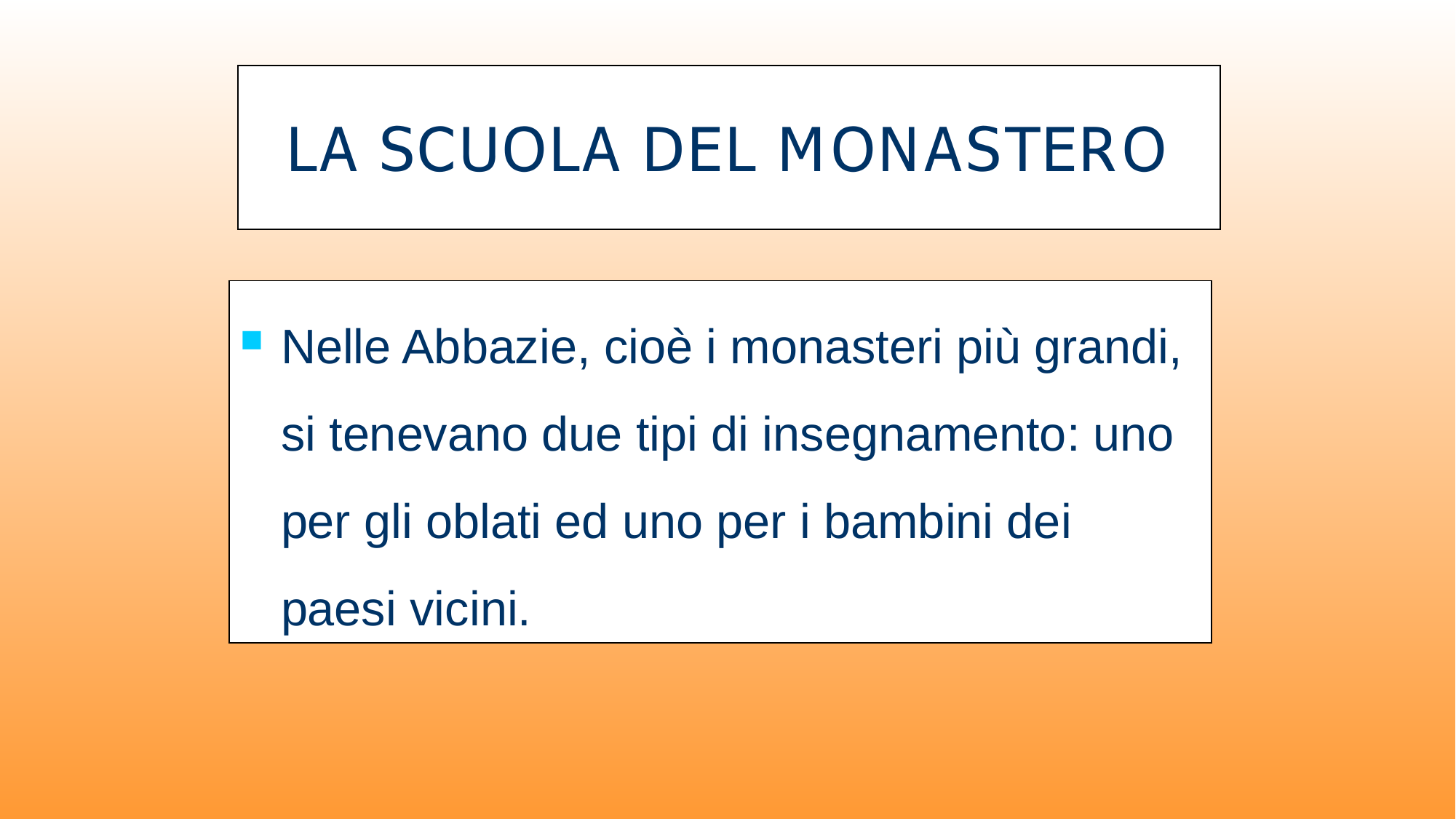

# LA SCUOLA DEL MONASTERO
Nelle Abbazie, cioè i monasteri più grandi, si tenevano due tipi di insegnamento: uno per gli oblati ed uno per i bambini dei paesi vicini.